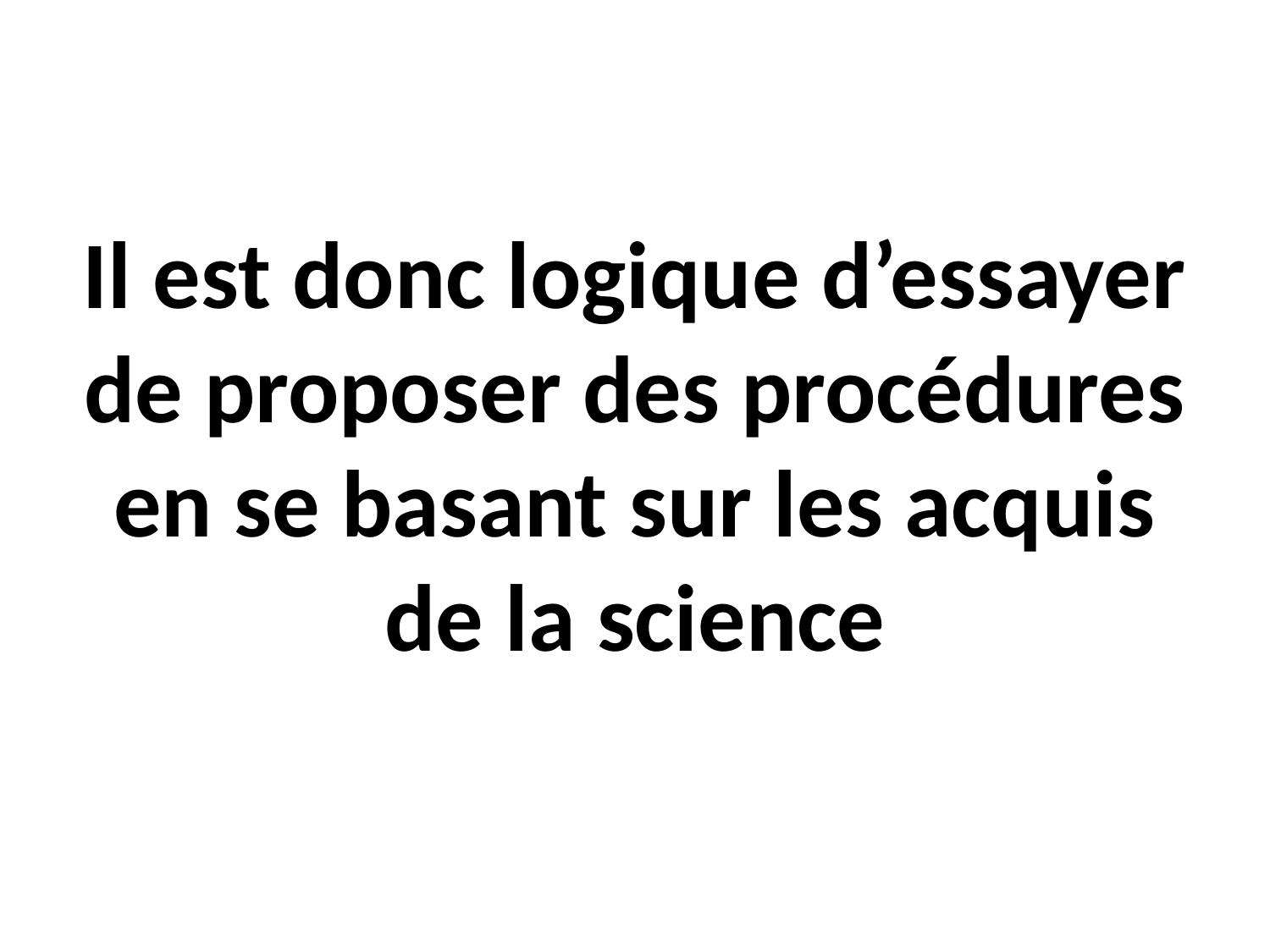

# Il est donc logique d’essayer de proposer des procédures en se basant sur les acquis de la science